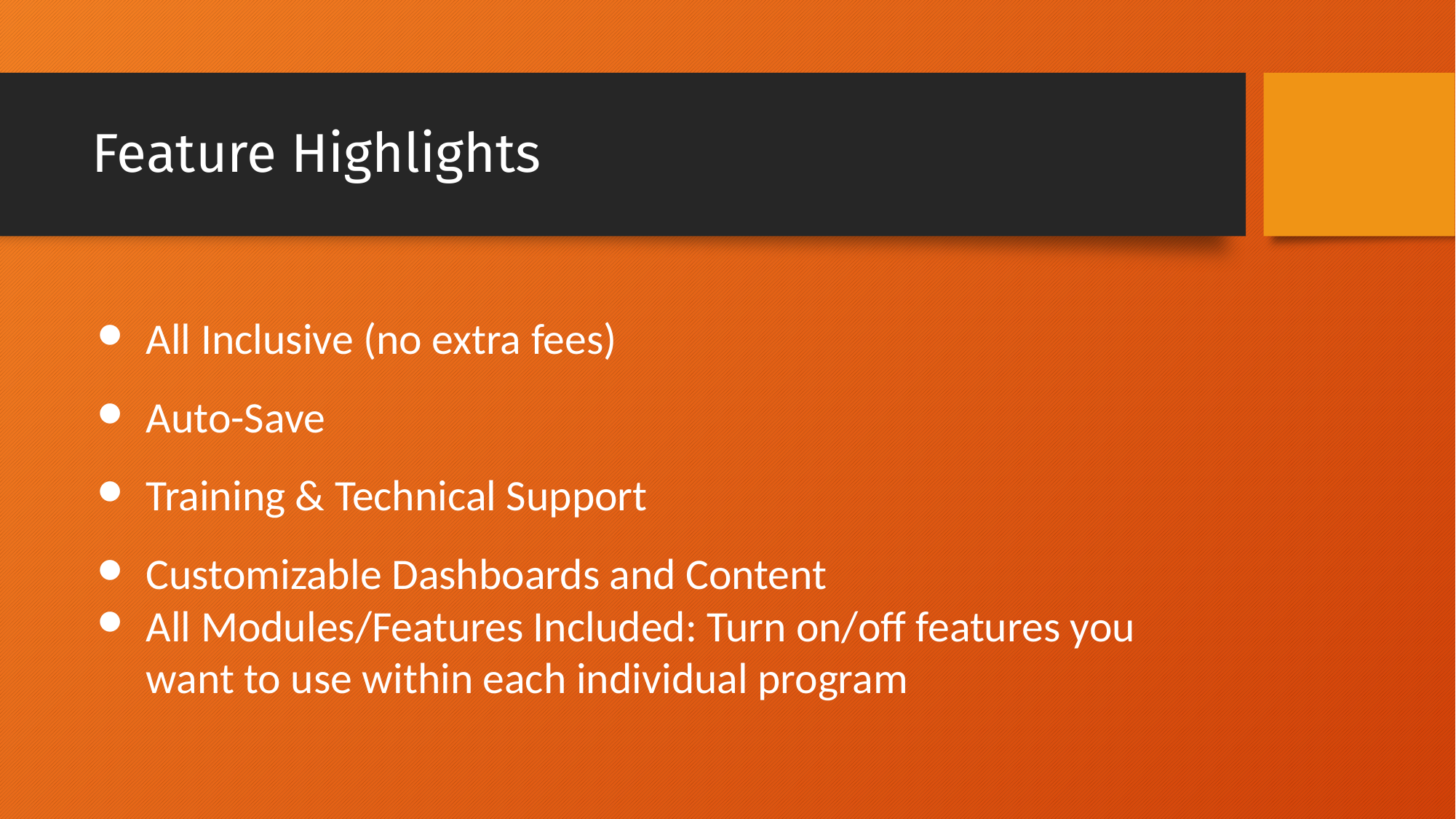

# Feature Highlights

All Inclusive (no extra fees)
Auto-Save
Training & Technical Support
Customizable Dashboards and Content
All Modules/Features Included: Turn on/off features you want to use within each individual program